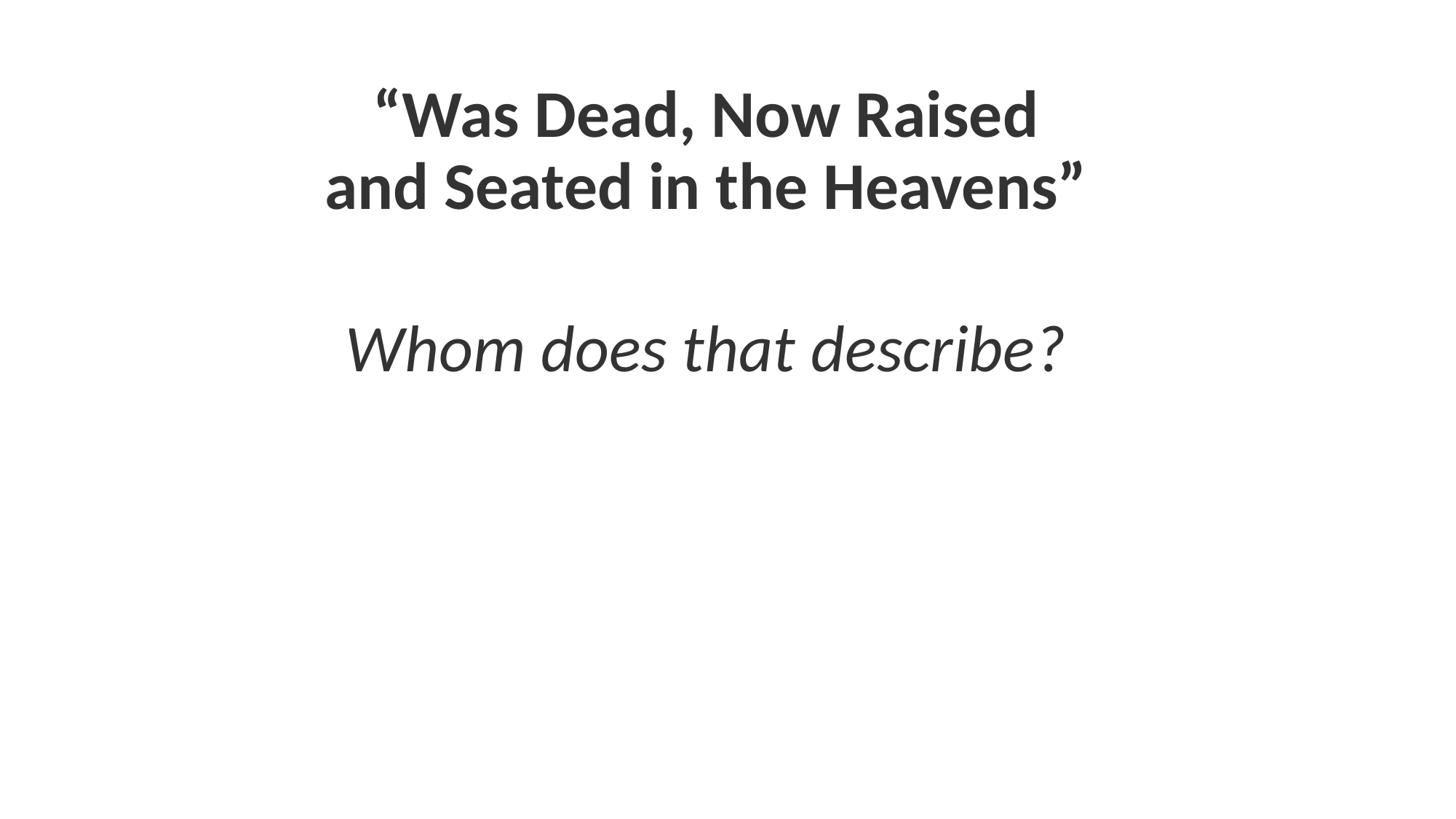

“Was Dead, Now Raised and Seated in the Heavens”

Whom does that describe?